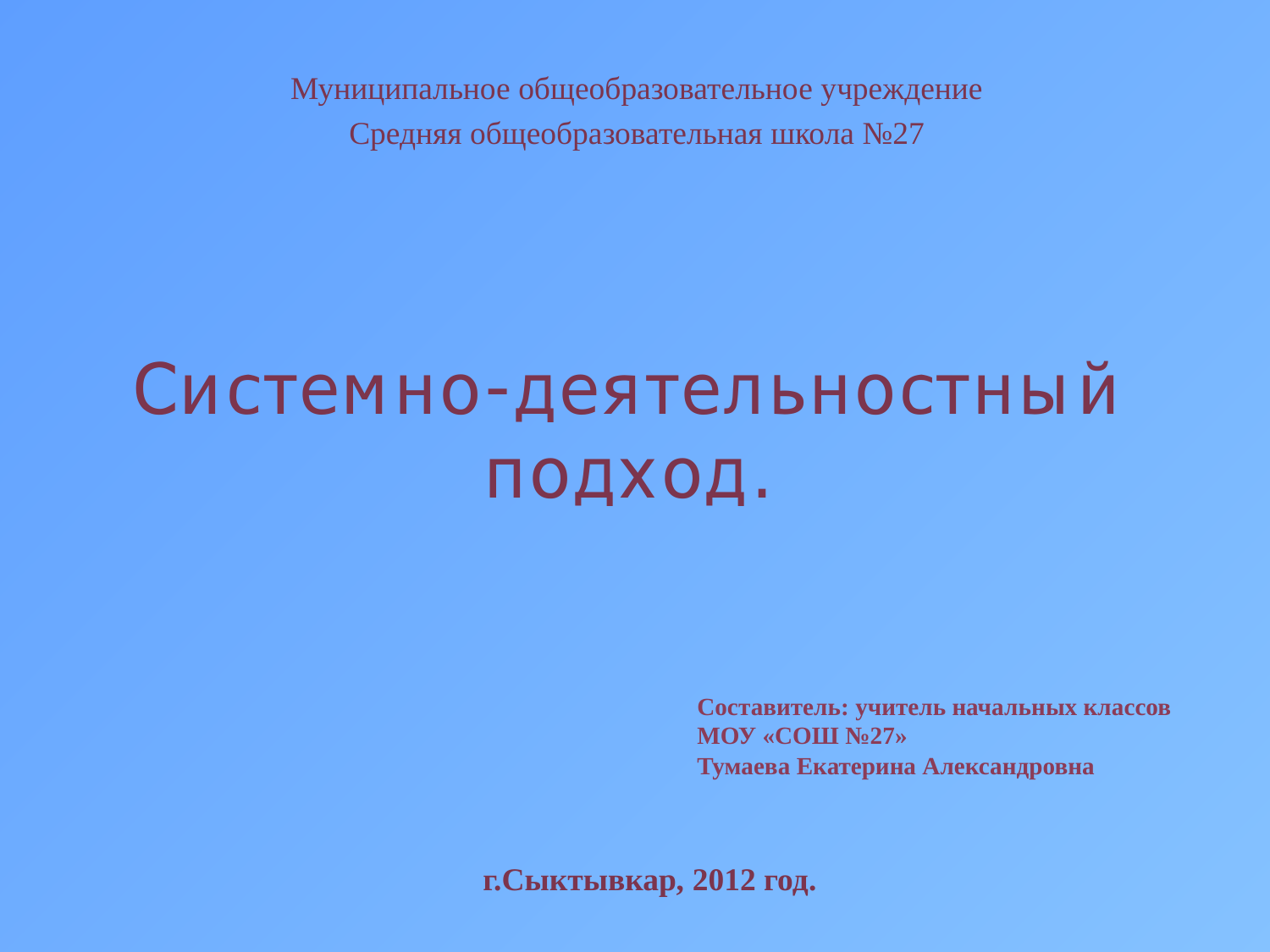

Муниципальное общеобразовательное учреждение
Средняя общеобразовательная школа №27
# Системно-деятельностный подход.
Составитель: учитель начальных классов МОУ «СОШ №27»
Тумаева Екатерина Александровна
г.Сыктывкар, 2012 год.